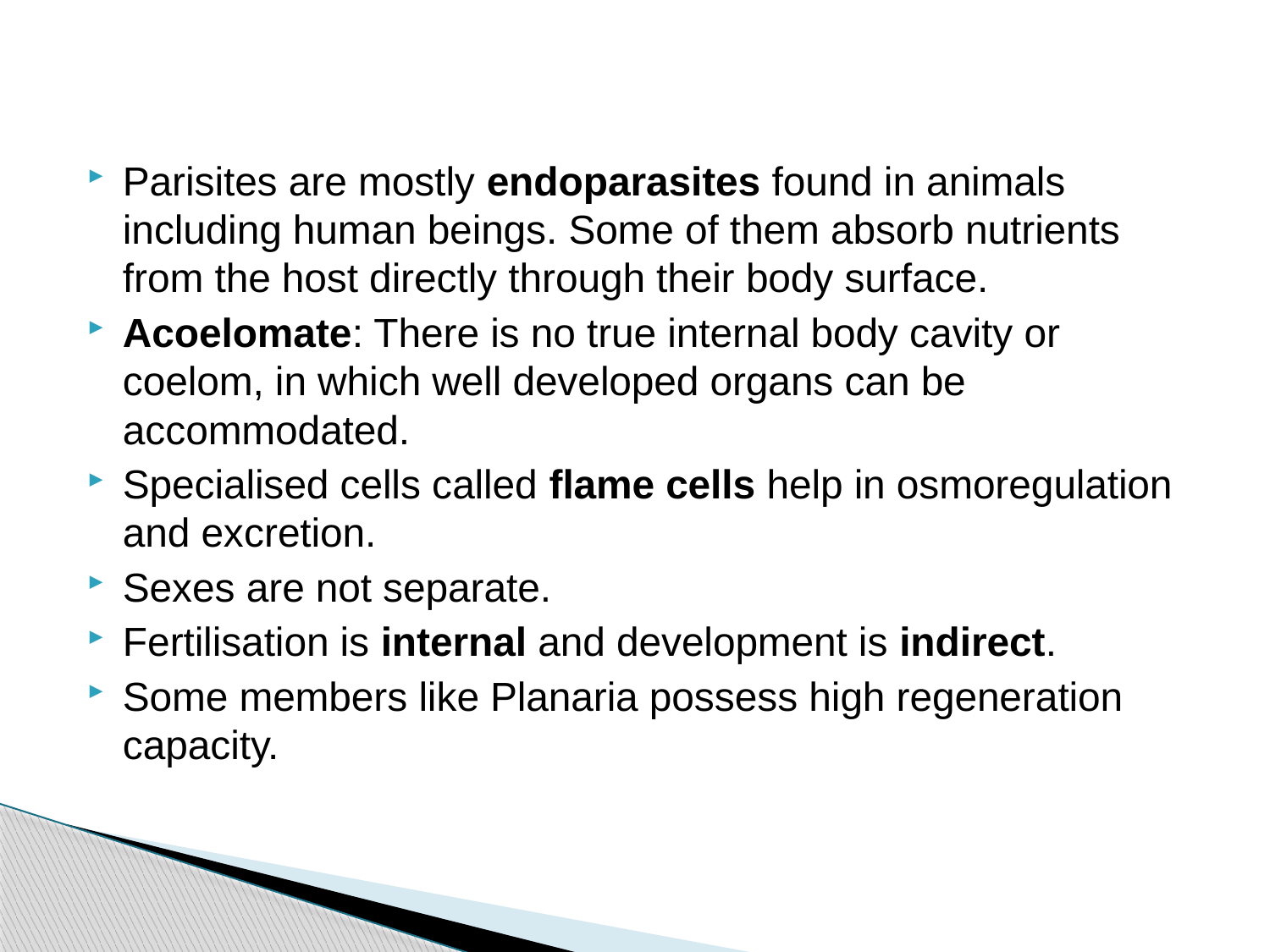

Parisites are mostly endoparasites found in animals including human beings. Some of them absorb nutrients from the host directly through their body surface.
Acoelomate: There is no true internal body cavity or coelom, in which well developed organs can be accommodated.
Specialised cells called flame cells help in osmoregulation and excretion.
Sexes are not separate.
Fertilisation is internal and development is indirect.
Some members like Planaria possess high regeneration capacity.